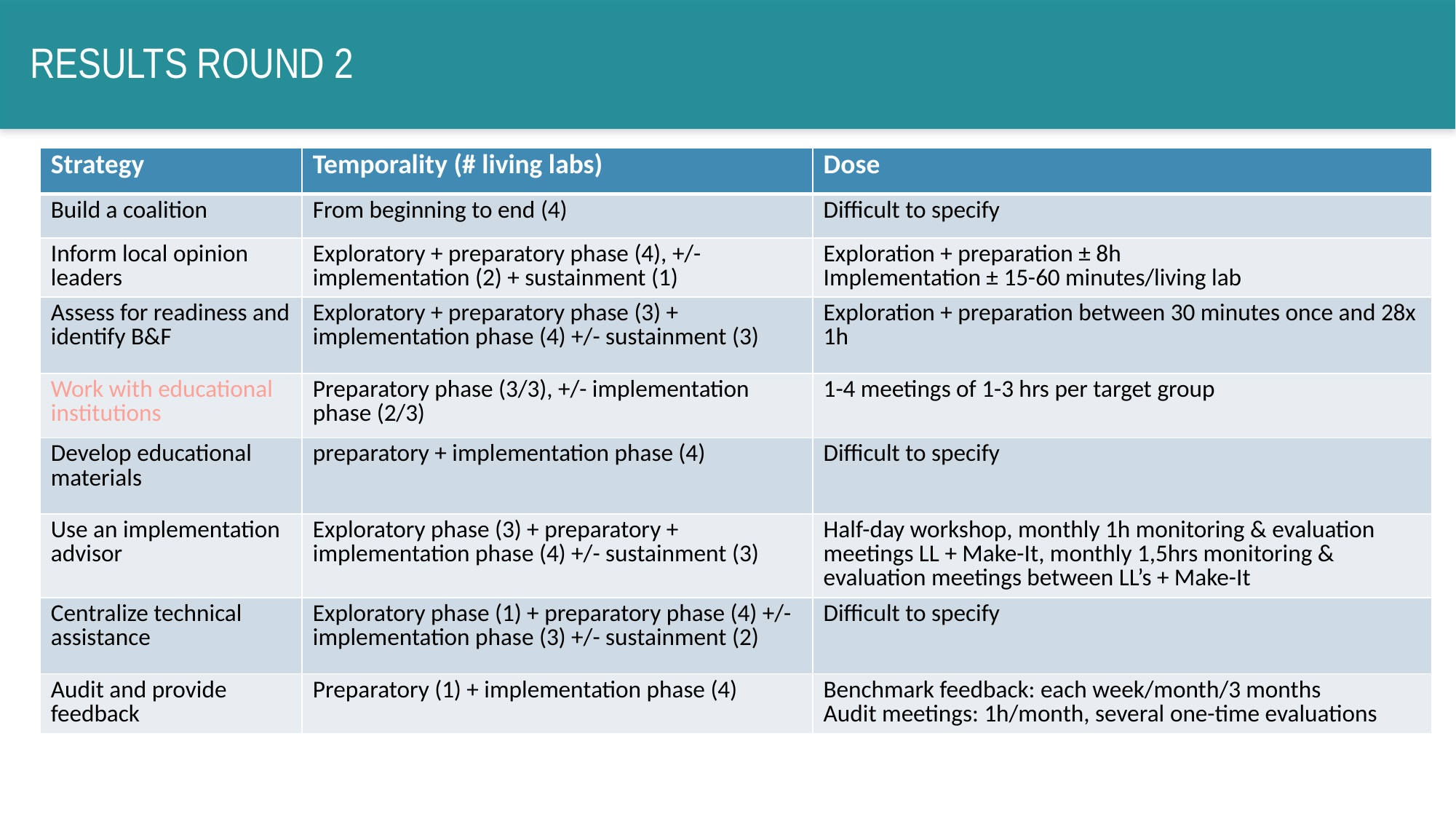

# Results round 2
| Strategy | Temporality (# living labs) | Dose |
| --- | --- | --- |
| Build a coalition | From beginning to end (4) | Difficult to specify |
| Inform local opinion leaders | Exploratory + preparatory phase (4), +/- implementation (2) + sustainment (1) | Exploration + preparation ± 8h Implementation ± 15-60 minutes/living lab |
| Assess for readiness and identify B&F | Exploratory + preparatory phase (3) + implementation phase (4) +/- sustainment (3) | Exploration + preparation between 30 minutes once and 28x 1h |
| Work with educational institutions | Preparatory phase (3/3), +/- implementation phase (2/3) | 1-4 meetings of 1-3 hrs per target group |
| Develop educational materials | preparatory + implementation phase (4) | Difficult to specify |
| Use an implementation advisor | Exploratory phase (3) + preparatory + implementation phase (4) +/- sustainment (3) | Half-day workshop, monthly 1h monitoring & evaluation meetings LL + Make-It, monthly 1,5hrs monitoring & evaluation meetings between LL’s + Make-It |
| Centralize technical assistance | Exploratory phase (1) + preparatory phase (4) +/- implementation phase (3) +/- sustainment (2) | Difficult to specify |
| Audit and provide feedback | Preparatory (1) + implementation phase (4) | Benchmark feedback: each week/month/3 months Audit meetings: 1h/month, several one-time evaluations |